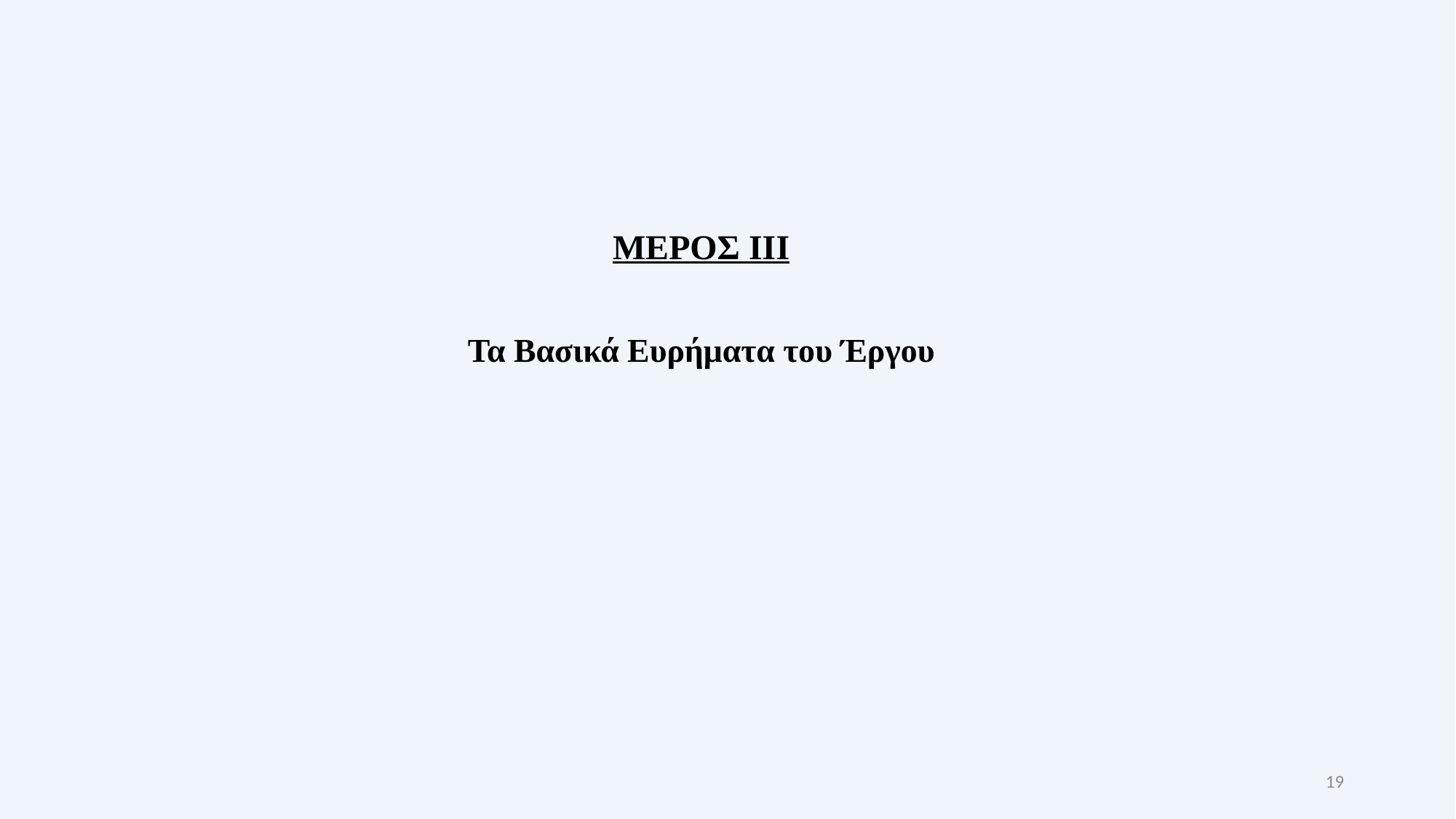

ΜΕΡΟΣ ΙΙΙ

Τα Βασικά Ευρήματα του Έργου
19